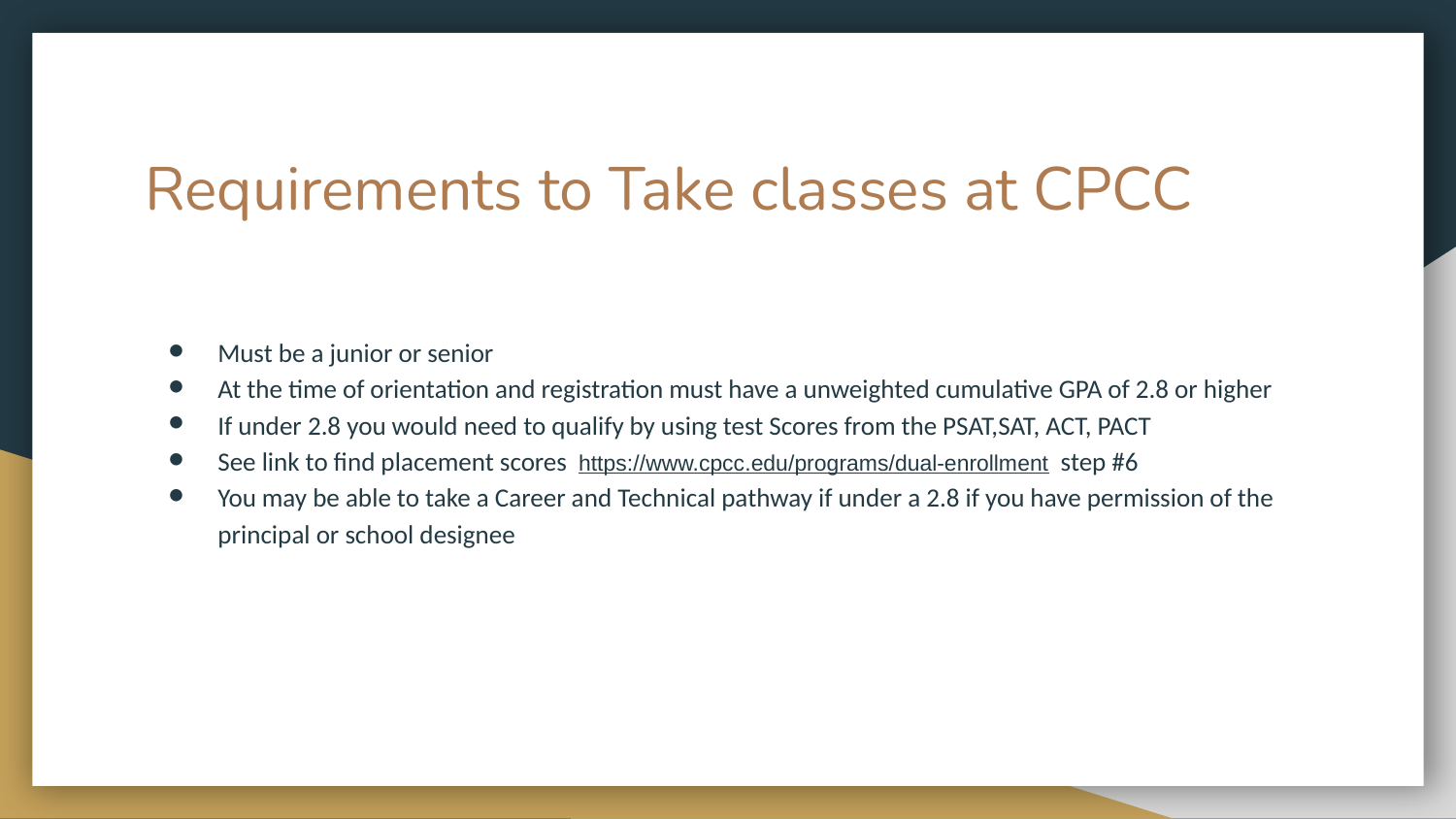

# Requirements to Take classes at CPCC
Must be a junior or senior
At the time of orientation and registration must have a unweighted cumulative GPA of 2.8 or higher
If under 2.8 you would need to qualify by using test Scores from the PSAT,SAT, ACT, PACT
See link to find placement scores  https://www.cpcc.edu/programs/dual-enrollment  step #6
You may be able to take a Career and Technical pathway if under a 2.8 if you have permission of the principal or school designee